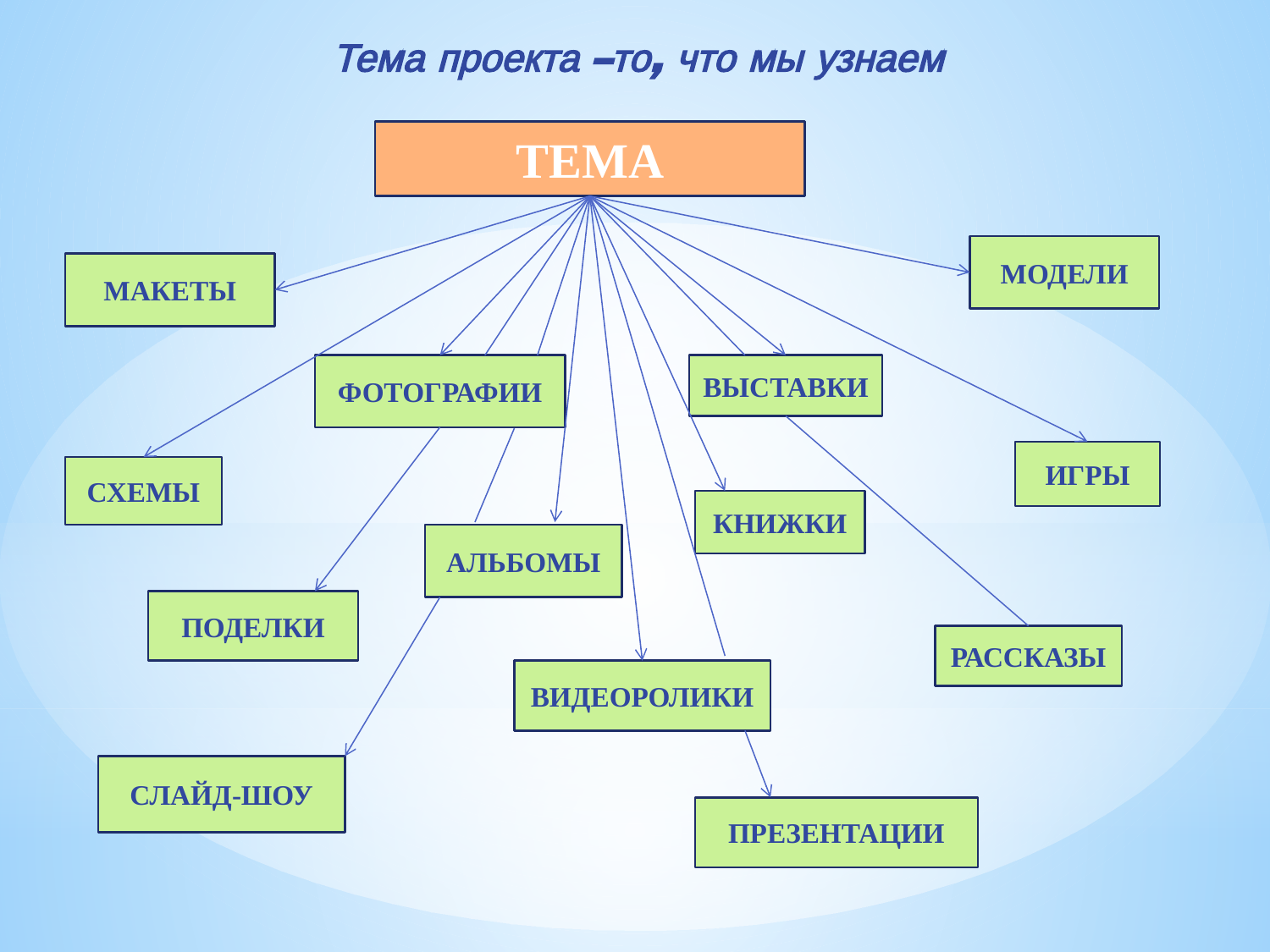

Тема проекта –то, что мы узнаем

ТЕМА
МОДЕЛИ
МАКЕТЫ
ВЫСТАВКИ
ФОТОГРАФИИ
ИГРЫ
СХЕМЫ
КНИЖКИ
АЛЬБОМЫ
ПОДЕЛКИ
РАССКАЗЫ
ВИДЕОРОЛИКИ
СЛАЙД-ШОУ
ПРЕЗЕНТАЦИИ